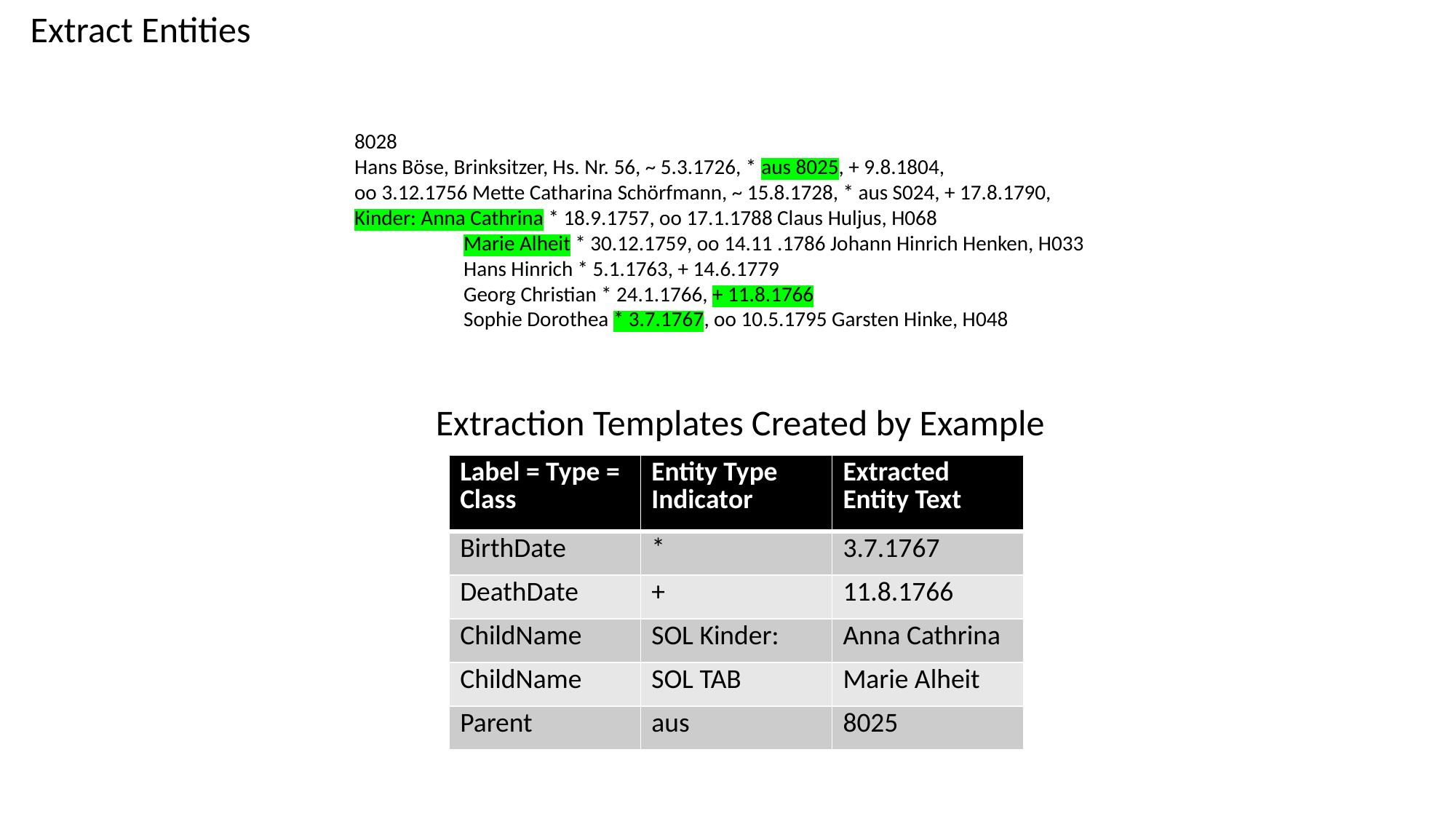

Extract Entities
8028
Hans Böse, Brinksitzer, Hs. Nr. 56, ~ 5.3.1726, * aus 8025, + 9.8.1804,
oo 3.12.1756 Mette Catharina Schörfmann, ~ 15.8.1728, * aus S024, + 17.8.1790,
Kinder: Anna Cathrina * 18.9.1757, oo 17.1.1788 Claus Huljus, H068
	Marie Alheit * 30.12.1759, oo 14.11 .1786 Johann Hinrich Henken, H033
	Hans Hinrich * 5.1.1763, + 14.6.1779
	Georg Christian * 24.1.1766, + 11.8.1766
	Sophie Dorothea * 3.7.1767, oo 10.5.1795 Garsten Hinke, H048
Extraction Templates Created by Example
| Label = Type = Class | Entity Type Indicator | Extracted Entity Text |
| --- | --- | --- |
| BirthDate | \* | 3.7.1767 |
| DeathDate | + | 11.8.1766 |
| ChildName | SOL Kinder: | Anna Cathrina |
| ChildName | SOL TAB | Marie Alheit |
| Parent | aus | 8025 |